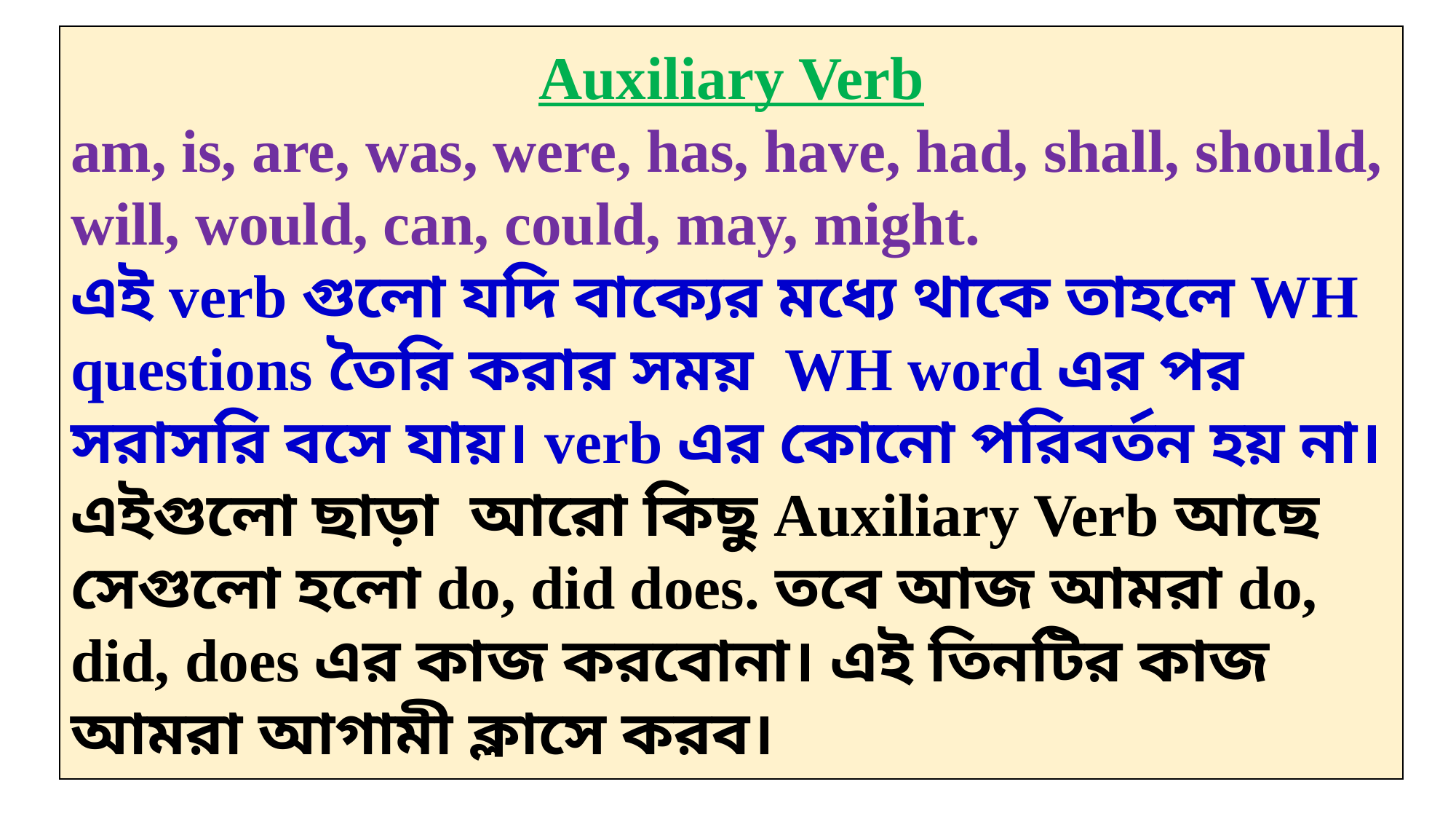

Auxiliary Verb
am, is, are, was, were, has, have, had, shall, should, will, would, can, could, may, might.
এই verb গুলো যদি বাক্যের মধ্যে থাকে তাহলে WH questions তৈরি করার সময়  WH word এর পর সরাসরি বসে যায়। verb এর কোনো পরিবর্তন হয় না।
এইগুলো ছাড়া  আরো কিছু Auxiliary Verb আছে সেগুলো হলো do, did does. তবে আজ আমরা do, did, does এর কাজ করবোনা। এই তিনটির কাজ আমরা আগামী ক্লাসে করব।